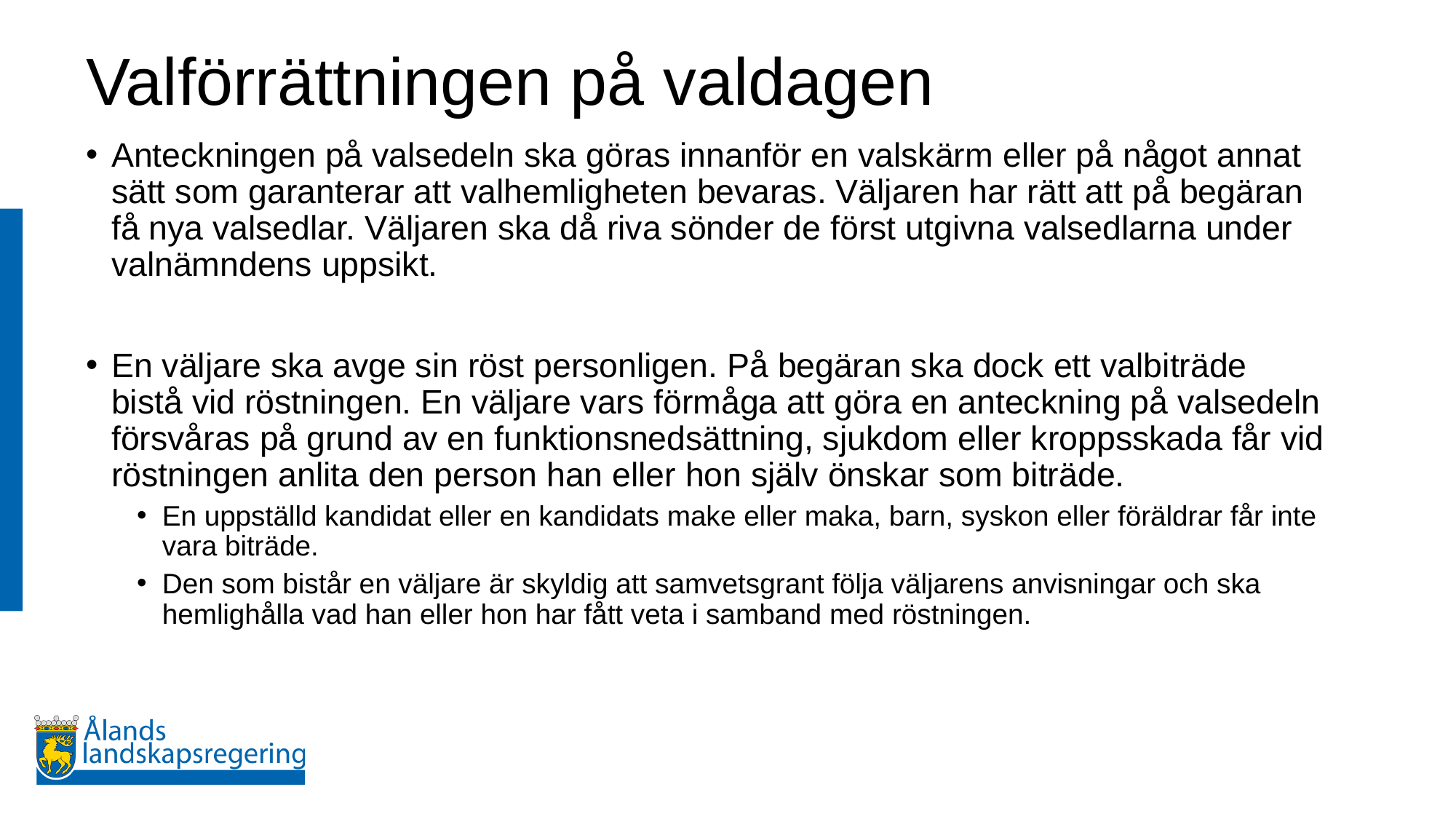

# Valförrättningen på valdagen
Anteckningen på valsedeln ska göras innanför en valskärm eller på något annat sätt som garanterar att valhemligheten bevaras. Väljaren har rätt att på begäran få nya valsedlar. Väljaren ska då riva sönder de först utgivna valsedlarna under valnämndens uppsikt.

En väljare ska avge sin röst personligen. På begäran ska dock ett valbiträde bistå vid röstningen. En väljare vars förmåga att göra en anteckning på valsedeln försvåras på grund av en funktionsnedsättning, sjukdom eller kroppsskada får vid röstningen anlita den person han eller hon själv önskar som biträde.
En uppställd kandidat eller en kandidats make eller maka, barn, syskon eller föräldrar får inte vara biträde.
Den som bistår en väljare är skyldig att samvetsgrant följa väljarens anvisningar och ska hemlighålla vad han eller hon har fått veta i samband med röstningen.